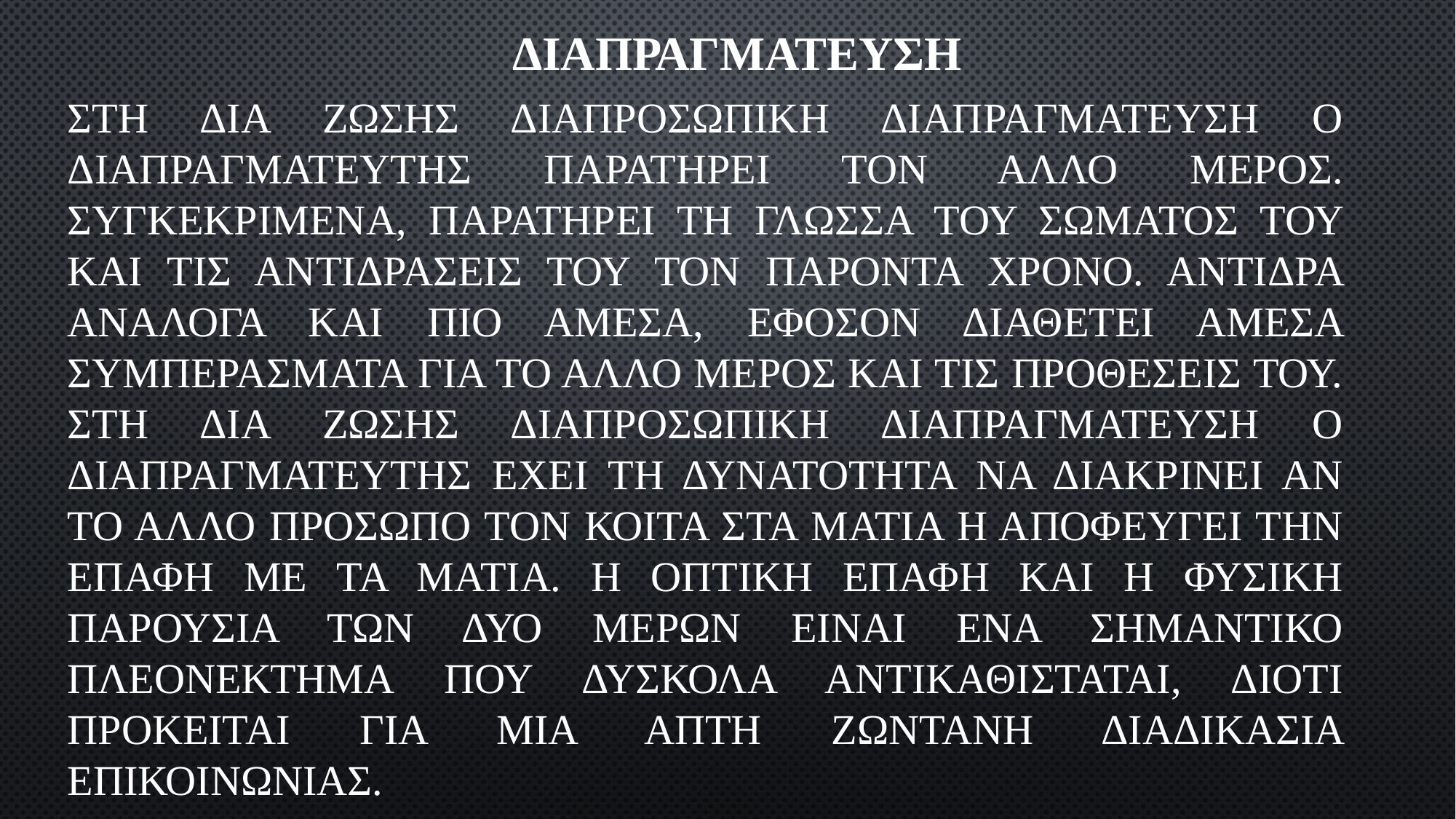

# ΔΙΑΠΡΑΓΜΑΤΕΥΣΗ
ΣΤΗ ΔΙΑ ΖΩΣΗΣ ΔΙΑΠΡΟΣΩΠΙΚΗ ΔΙΑΠΡΑΓΜΑΤΕΥΣΗ Ο ΔΙΑΠΡΑΓΜΑΤΕΥΤΗΣ ΠΑΡΑΤΗΡΕΙ ΤΟΝ ΑΛΛΟ ΜΕΡΟΣ. ΣΥΓΚΕΚΡΙΜΕΝΑ, ΠΑΡΑΤΗΡΕΙ ΤΗ ΓΛΩΣΣΑ ΤΟΥ ΣΩΜΑΤΟΣ ΤΟΥ ΚΑΙ ΤΙΣ ΑΝΤΙΔΡΑΣΕΙΣ ΤΟΥ ΤΟΝ ΠΑΡΟΝΤΑ ΧΡΟΝΟ. ΑΝΤΙΔΡΑ ΑΝΑΛΟΓΑ ΚΑΙ ΠΙΟ ΑΜΕΣΑ, ΕΦΟΣΟΝ ΔΙΑΘΕΤΕΙ ΑΜΕΣΑ ΣΥΜΠΕΡΑΣΜΑΤΑ ΓΙΑ ΤΟ ΑΛΛΟ ΜΕΡΟΣ ΚΑΙ ΤΙΣ ΠΡΟΘΕΣΕΙΣ ΤΟΥ. ΣΤΗ ΔΙΑ ΖΩΣΗΣ ΔΙΑΠΡΟΣΩΠΙΚΗ ΔΙΑΠΡΑΓΜΑΤΕΥΣΗ Ο ΔΙΑΠΡΑΓΜΑΤΕΥΤΗΣ ΕΧΕΙ ΤΗ ΔΥΝΑΤΟΤΗΤΑ ΝΑ ΔΙΑΚΡΙΝΕΙ ΑΝ ΤΟ ΑΛΛΟ ΠΡΟΣΩΠΟ ΤΟΝ ΚΟΙΤΑ ΣΤΑ ΜΑΤΙΑ Η ΑΠΟΦΕΥΓΕΙ ΤΗΝ ΕΠΑΦΗ ΜΕ ΤΑ ΜΑΤΙΑ. Η ΟΠΤΙΚΗ ΕΠΑΦΗ ΚΑΙ Η ΦΥΣΙΚΗ ΠΑΡΟΥΣΙΑ ΤΩΝ ΔΥΟ ΜΕΡΩΝ ΕΙΝΑΙ ΕΝΑ ΣΗΜΑΝΤΙΚΟ ΠΛΕΟΝΕΚΤΗΜΑ ΠΟΥ ΔΥΣΚΟΛΑ ΑΝΤΙΚΑΘΙΣΤΑΤΑΙ, ΔΙΟΤΙ ΠΡΟΚΕΙΤΑΙ ΓΙΑ ΜΙΑ ΑΠΤΗ ΖΩΝΤΑΝΗ ΔΙΑΔΙΚΑΣΙΑ ΕΠΙΚΟΙΝΩΝΙΑΣ.